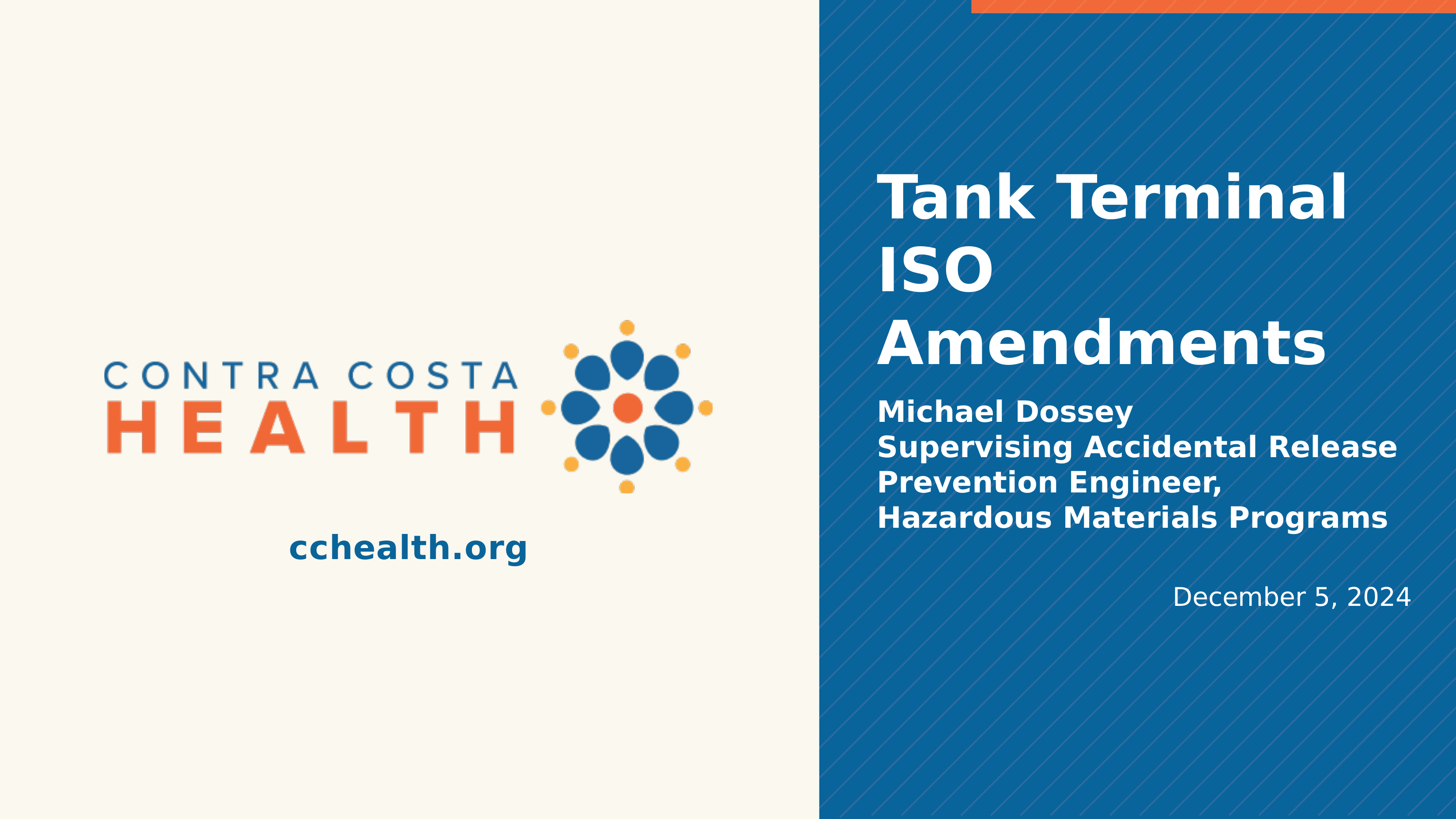

Tank Terminal ISO Amendments
Michael Dossey
Supervising Accidental Release Prevention Engineer,  Hazardous Materials Programs
December 5, 2024